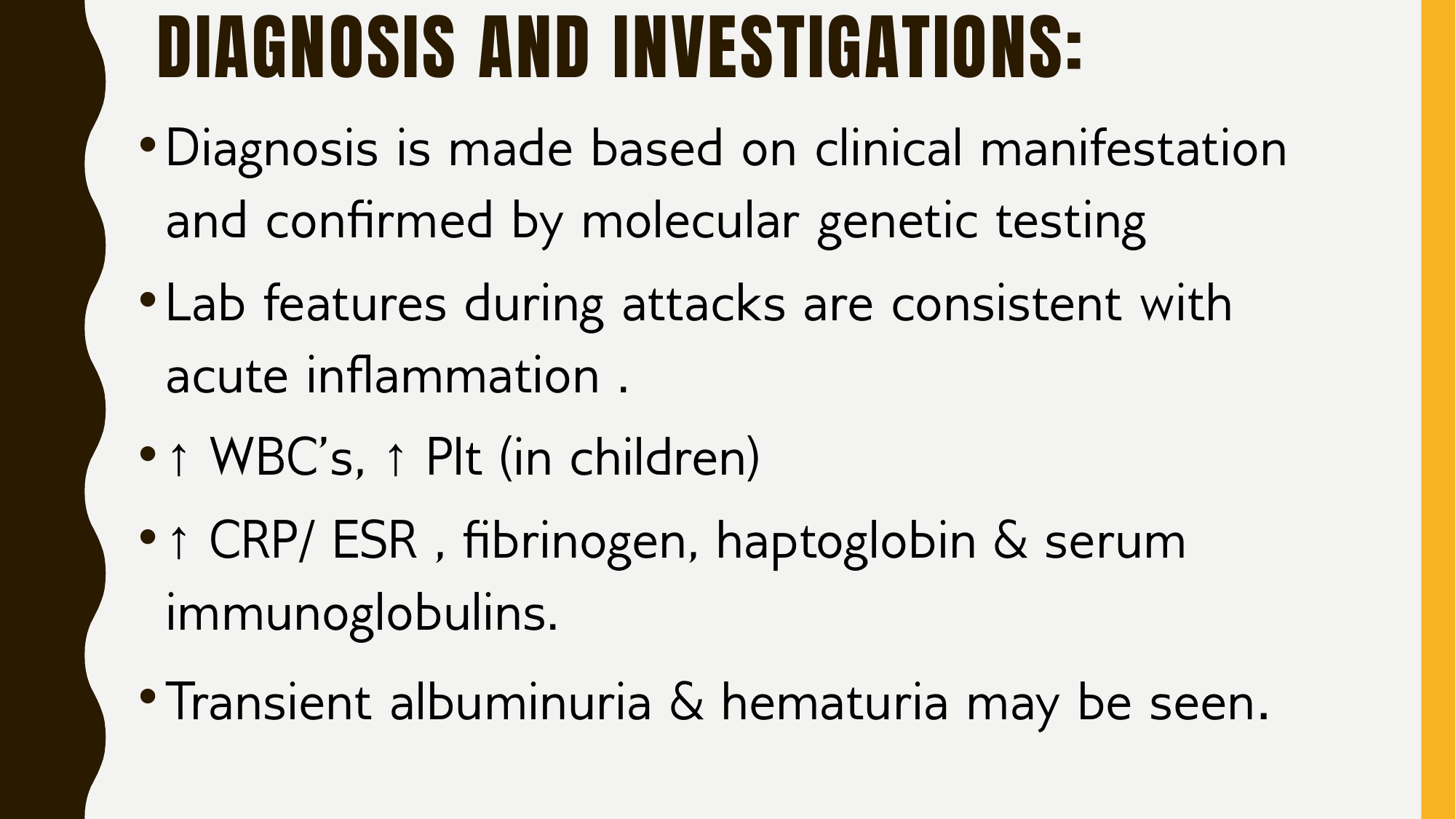

# Diagnosis and Investigations:
Diagnosis is made based on clinical manifestation and confirmed by molecular genetic testing
Lab features during attacks are consistent with acute inflammation .
↑ WBC’s, ↑ Plt (in children)
↑ CRP/ ESR , fibrinogen, haptoglobin & serum immunoglobulins.
Transient albuminuria & hematuria may be seen.